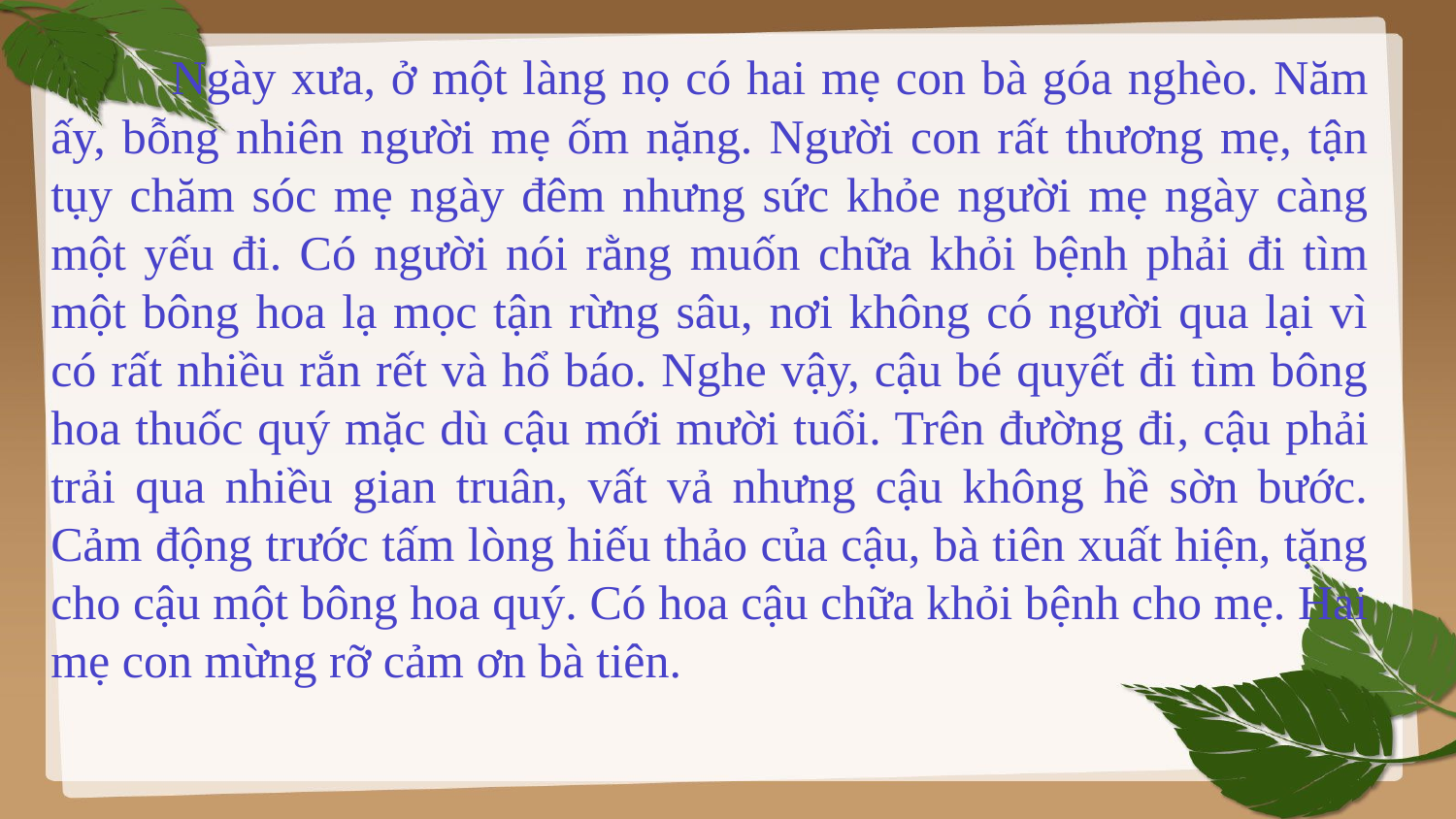

Ngày xưa, ở một làng nọ có hai mẹ con bà góa nghèo. Năm ấy, bỗng nhiên người mẹ ốm nặng. Người con rất thương mẹ, tận tụy chăm sóc mẹ ngày đêm nhưng sức khỏe người mẹ ngày càng một yếu đi. Có người nói rằng muốn chữa khỏi bệnh phải đi tìm một bông hoa lạ mọc tận rừng sâu, nơi không có người qua lại vì có rất nhiều rắn rết và hổ báo. Nghe vậy, cậu bé quyết đi tìm bông hoa thuốc quý mặc dù cậu mới mười tuổi. Trên đường đi, cậu phải trải qua nhiều gian truân, vất vả nhưng cậu không hề sờn bước. Cảm động trước tấm lòng hiếu thảo của cậu, bà tiên xuất hiện, tặng cho cậu một bông hoa quý. Có hoa cậu chữa khỏi bệnh cho mẹ. Hai mẹ con mừng rỡ cảm ơn bà tiên.